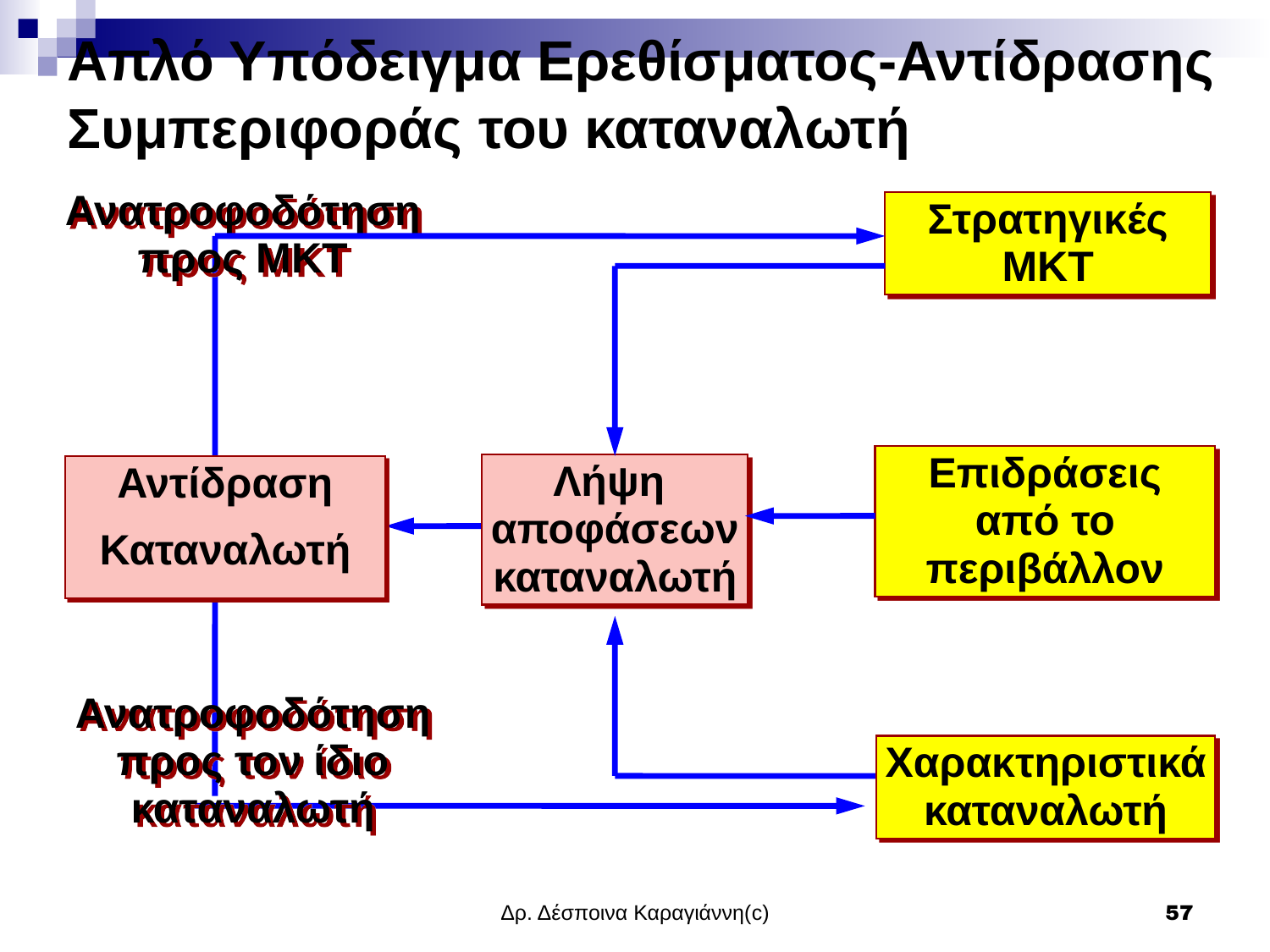

# Απλό Υπόδειγμα Ερεθίσματος-Αντίδρασης Συμπεριφοράς του καταναλωτή
Ανατροφοδότηση
προς ΜΚΤ
Στρατηγικές
ΜΚΤ

Επιδράσεις
από το
περιβάλλον
Λήψη
αποφάσεων
καταναλωτή
Αντίδραση

Καταναλωτή

Ανατροφοδότηση
προς τον ίδιο
καταναλωτή
Χαρακτηριστικά
καταναλωτή

Δρ. Δέσποινα Καραγιάννη(c)
57